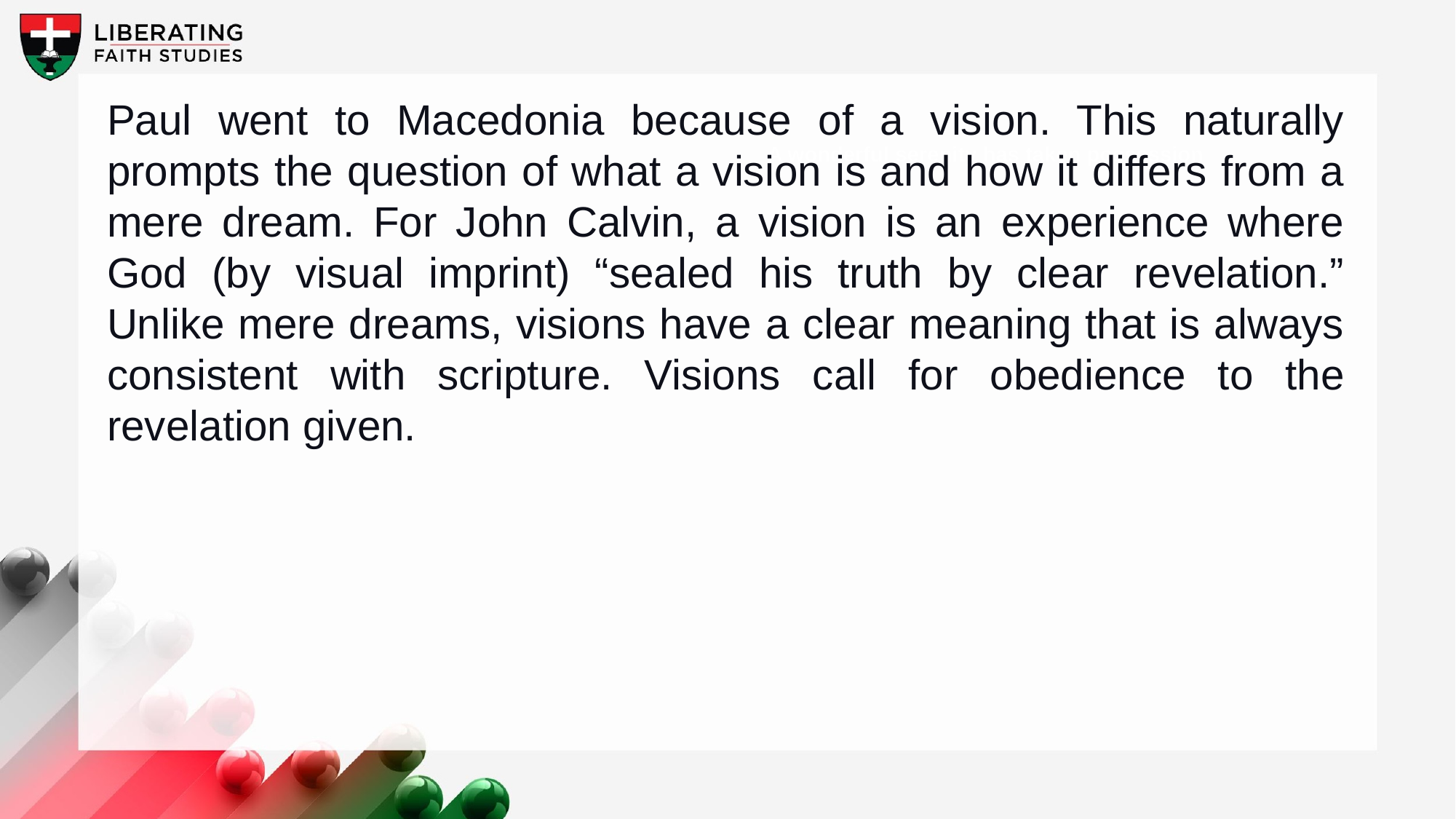

Paul went to Macedonia because of a vision. This naturally prompts the question of what a vision is and how it differs from a mere dream. For John Calvin, a vision is an experience where God (by visual imprint) “sealed his truth by clear revelation.” Unlike mere dreams, visions have a clear meaning that is always consistent with scripture. Visions call for obedience to the revelation given.
A wonderful serenity has taken possession